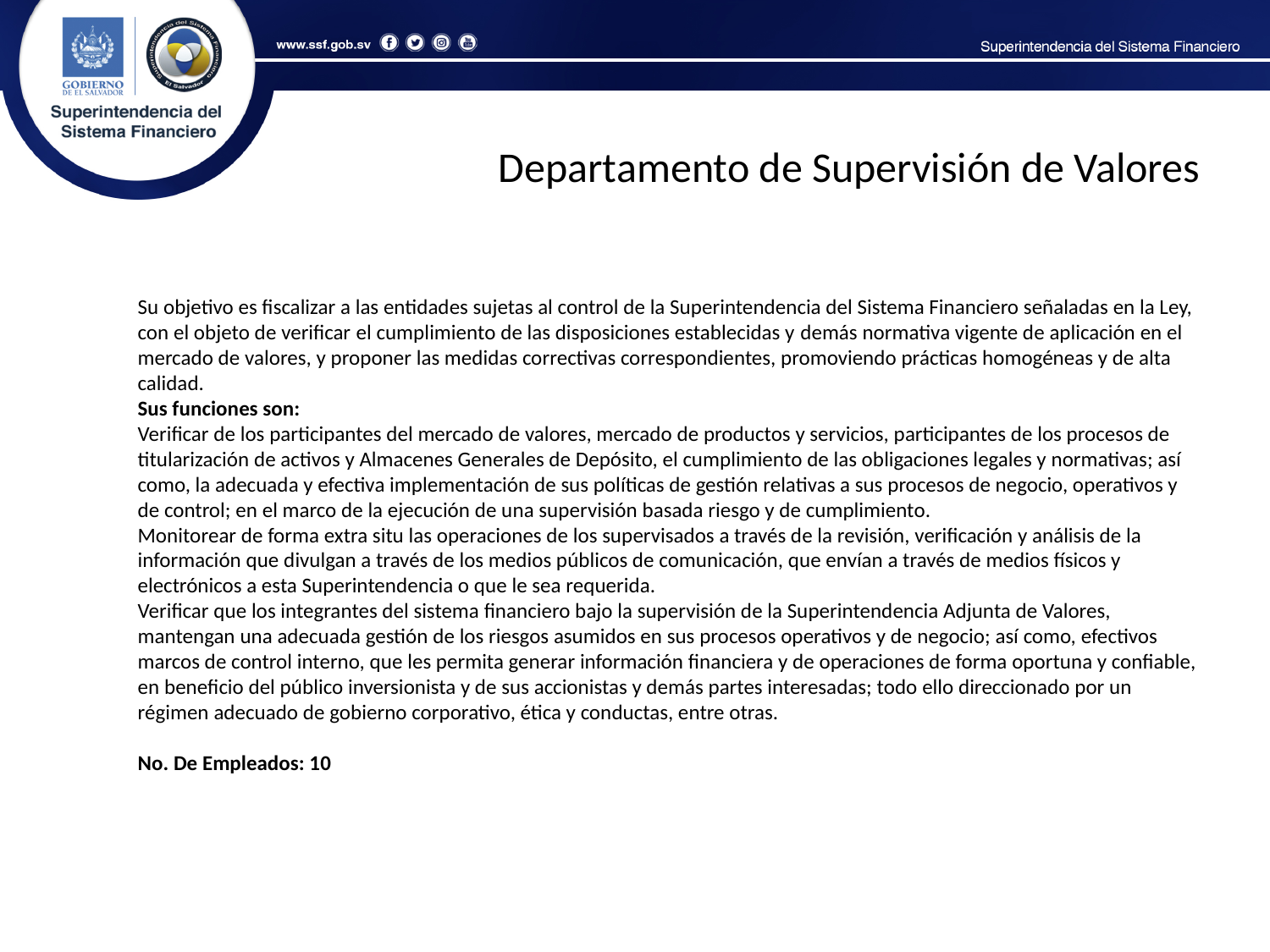

Departamento de Supervisión de Valores

Su objetivo es fiscalizar a las entidades sujetas al control de la Superintendencia del Sistema Financiero señaladas en la Ley, con el objeto de verificar el cumplimiento de las disposiciones establecidas y demás normativa vigente de aplicación en el mercado de valores, y proponer las medidas correctivas correspondientes, promoviendo prácticas homogéneas y de alta calidad.
Sus funciones son:
Verificar de los participantes del mercado de valores, mercado de productos y servicios, participantes de los procesos de titularización de activos y Almacenes Generales de Depósito, el cumplimiento de las obligaciones legales y normativas; así como, la adecuada y efectiva implementación de sus políticas de gestión relativas a sus procesos de negocio, operativos y de control; en el marco de la ejecución de una supervisión basada riesgo y de cumplimiento.
Monitorear de forma extra situ las operaciones de los supervisados a través de la revisión, verificación y análisis de la información que divulgan a través de los medios públicos de comunicación, que envían a través de medios físicos y electrónicos a esta Superintendencia o que le sea requerida.
Verificar que los integrantes del sistema financiero bajo la supervisión de la Superintendencia Adjunta de Valores, mantengan una adecuada gestión de los riesgos asumidos en sus procesos operativos y de negocio; así como, efectivos marcos de control interno, que les permita generar información financiera y de operaciones de forma oportuna y confiable, en beneficio del público inversionista y de sus accionistas y demás partes interesadas; todo ello direccionado por un régimen adecuado de gobierno corporativo, ética y conductas, entre otras.

No. De Empleados: 10